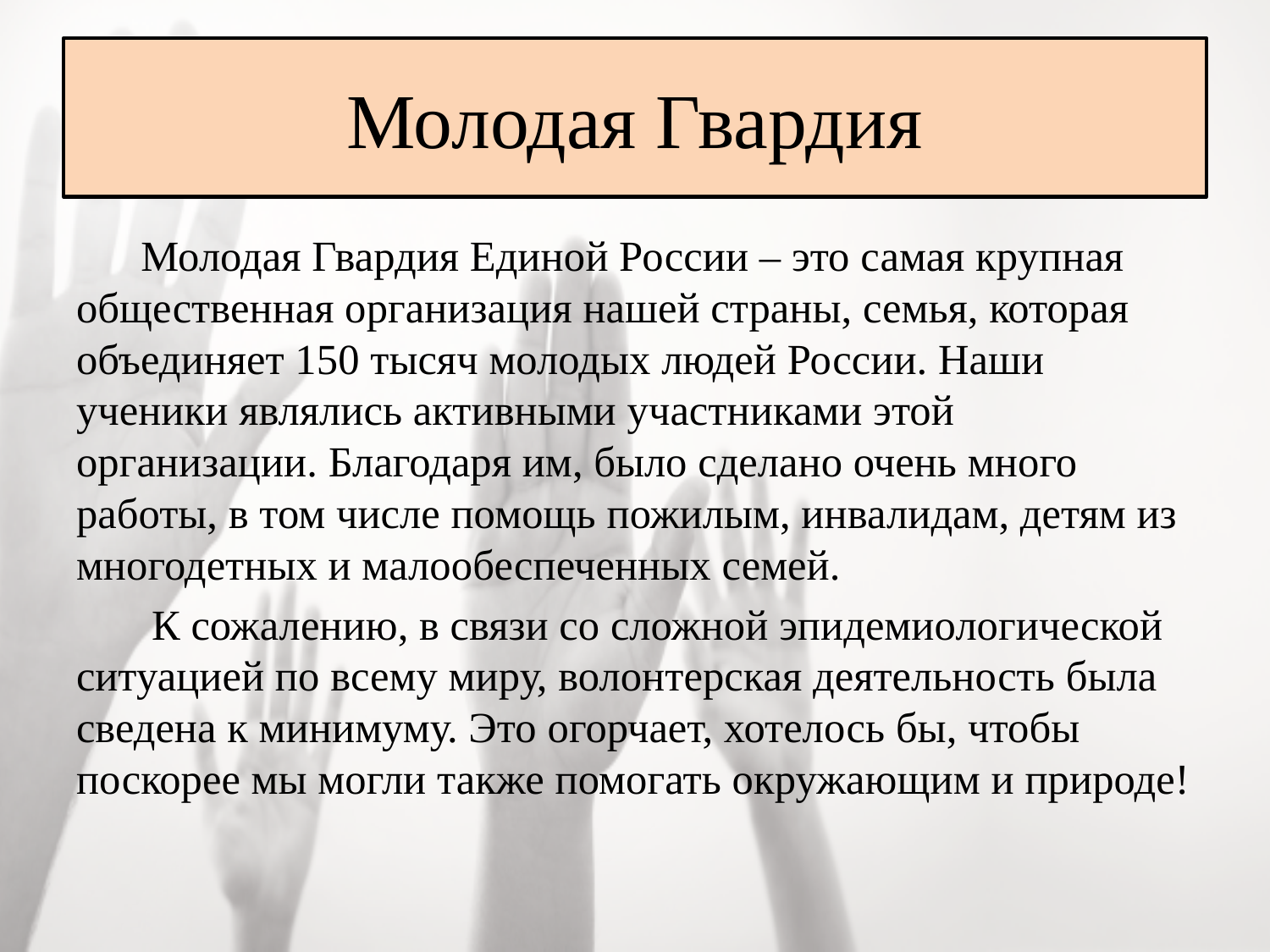

# Молодая Гвардия
      Молодая Гвардия Единой России – это самая крупная общественная организация нашей страны, семья, которая объединяет 150 тысяч молодых людей России. Наши ученики являлись активными участниками этой организации. Благодаря им, было сделано очень много работы, в том числе помощь пожилым, инвалидам, детям из многодетных и малообеспеченных семей.
       К сожалению, в связи со сложной эпидемиологической ситуацией по всему миру, волонтерская деятельность была сведена к минимуму. Это огорчает, хотелось бы, чтобы поскорее мы могли также помогать окружающим и природе!